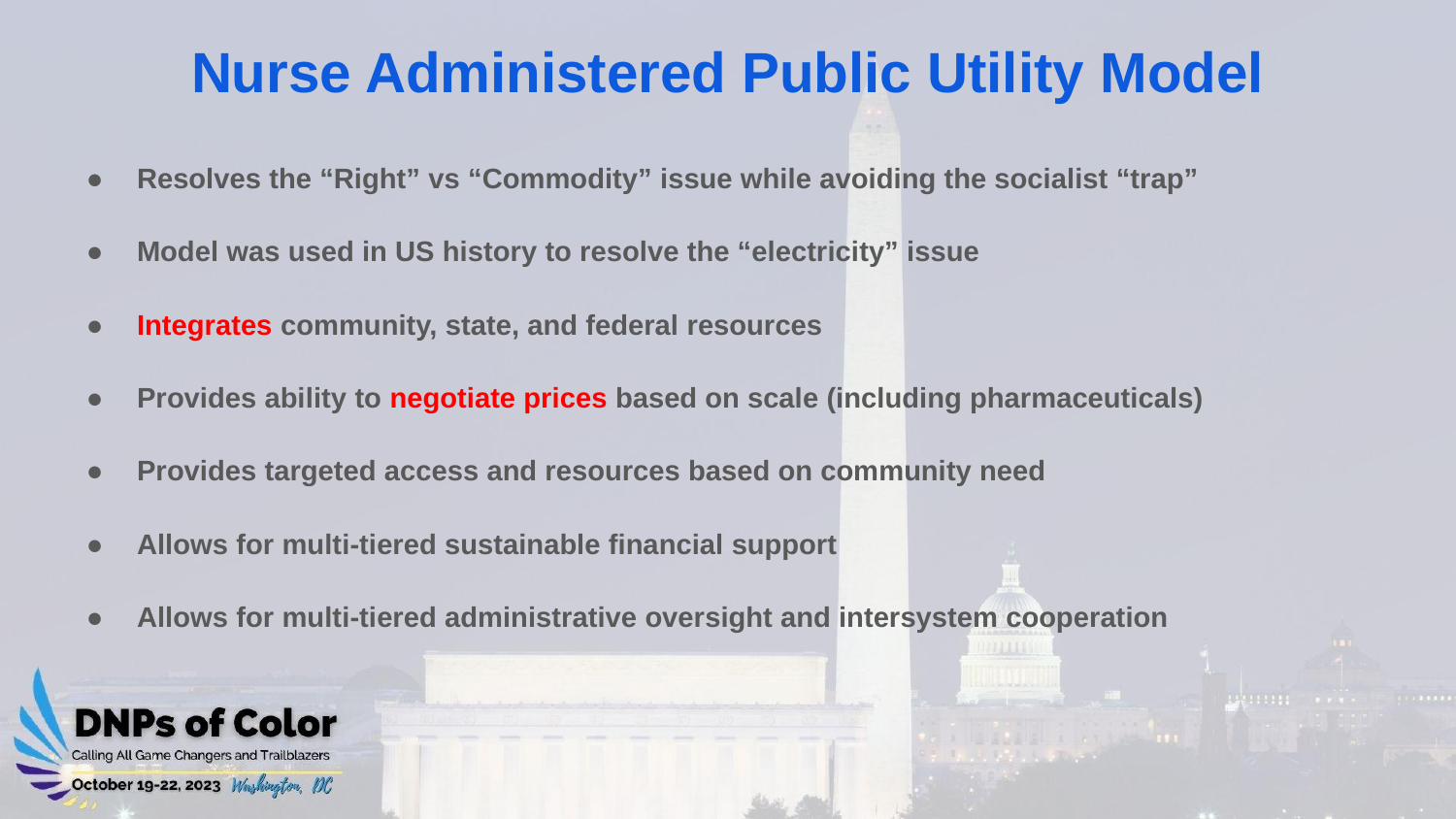

# Nurse Administered Public Utility Model
Resolves the “Right” vs “Commodity” issue while avoiding the socialist “trap”

Model was used in US history to resolve the “electricity” issue

Integrates community, state, and federal resources

Provides ability to negotiate prices based on scale (including pharmaceuticals)

Provides targeted access and resources based on community need

Allows for multi-tiered sustainable financial support

Allows for multi-tiered administrative oversight and intersystem cooperation